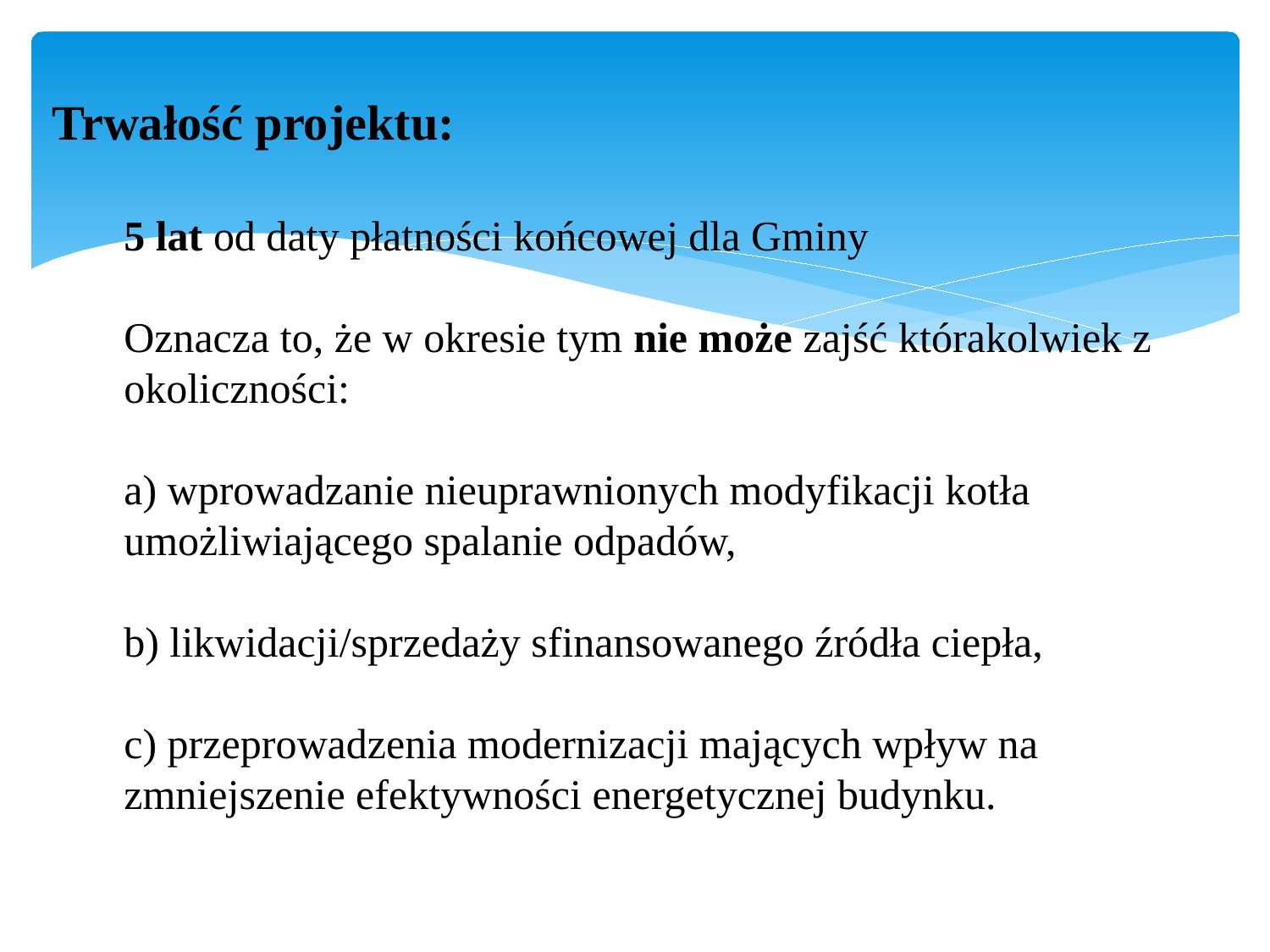

# Trwałość projektu: 5 lat od daty płatności końcowej dla Gminy Oznacza to, że w okresie tym nie może zajść którakolwiek z okoliczności: a) wprowadzanie nieuprawnionych modyfikacji kotła umożliwiającego spalanie odpadów, b) likwidacji/sprzedaży sfinansowanego źródła ciepła, c) przeprowadzenia modernizacji mających wpływ na zmniejszenie efektywności energetycznej budynku.